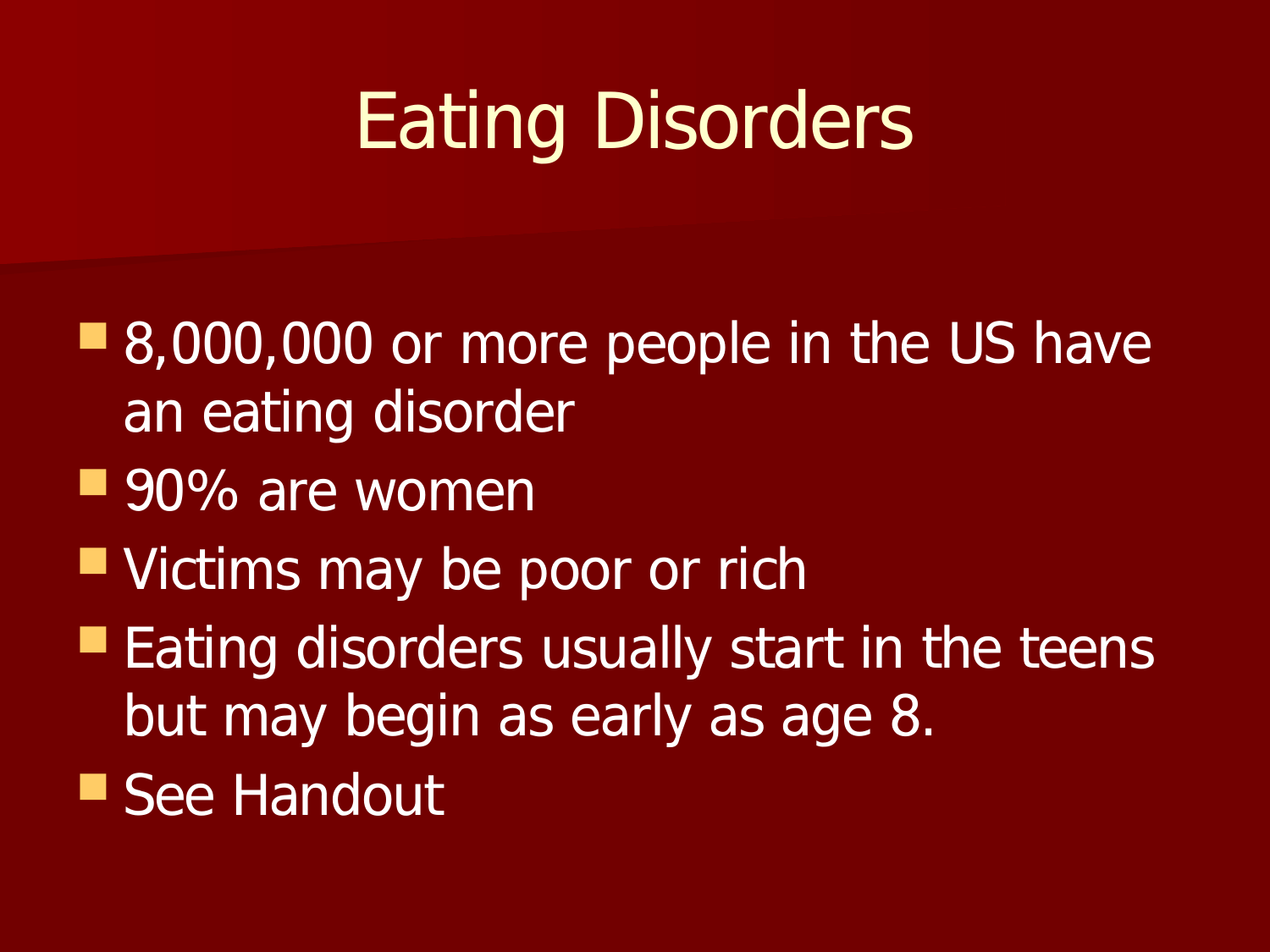

# Eating Disorders

8,000,000 or more people in the US have an eating disorder
90% are women
Victims may be poor or rich
Eating disorders usually start in the teens but may begin as early as age 8.
See Handout